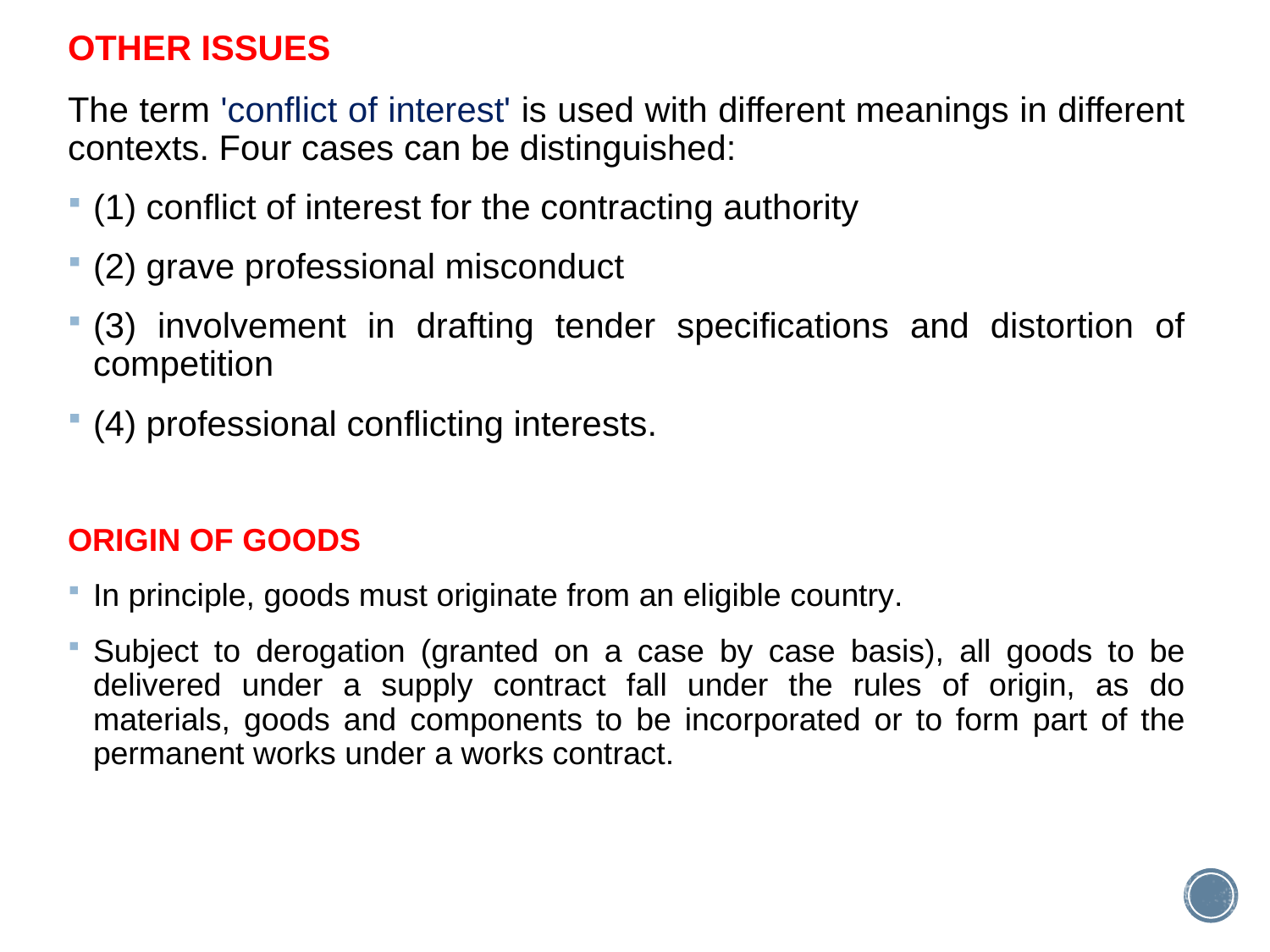

OTHER ISSUES
The term 'conflict of interest' is used with different meanings in different contexts. Four cases can be distinguished:
(1) conflict of interest for the contracting authority
(2) grave professional misconduct
(3) involvement in drafting tender specifications and distortion of competition
(4) professional conflicting interests.

ORIGIN OF GOODS
In principle, goods must originate from an eligible country.
Subject to derogation (granted on a case by case basis), all goods to be delivered under a supply contract fall under the rules of origin, as do materials, goods and components to be incorporated or to form part of the permanent works under a works contract.